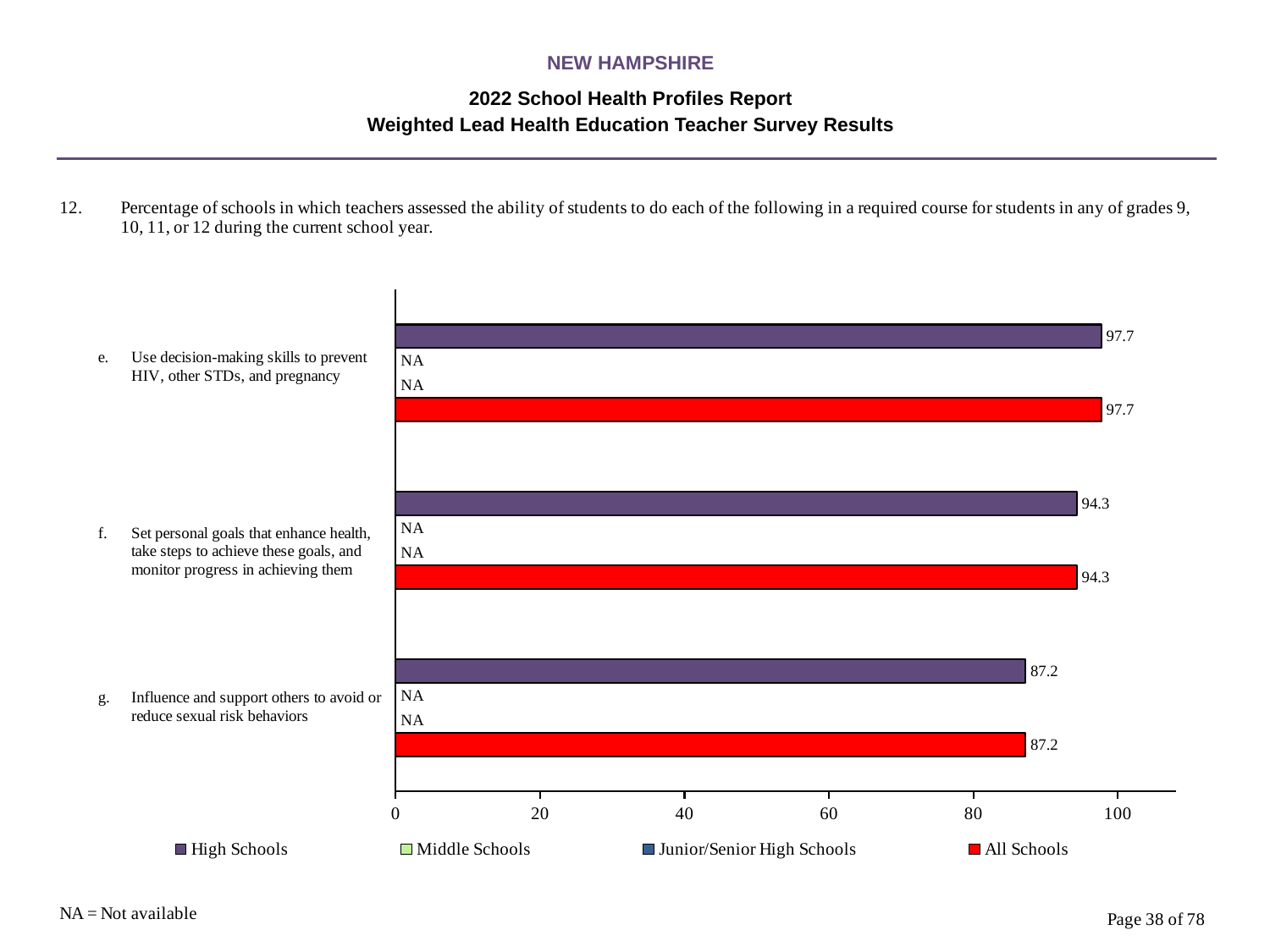

NEW HAMPSHIRE
2022 School Health Profiles Report
Weighted Lead Health Education Teacher Survey Results

### Chart

| Category | All Schools | Junior/Senior High Schools | Middle Schools | High Schools |
|---|---|---|---|---|
| Influence and support others to avoid or reduce sexual risk behaviors | 87.2 | 0.0009 | 0.0009 | 87.2 |
| Set personal goals that enhance health, take steps to achieve these goals, and monitor progress in achieving them | 94.3 | 0.0009 | 0.0009 | 94.3 |
| Use decision-making skills to prevent HIV, other STDs, and pregnancy | 97.7 | 0.0009 | 0.0009 | 97.7 |